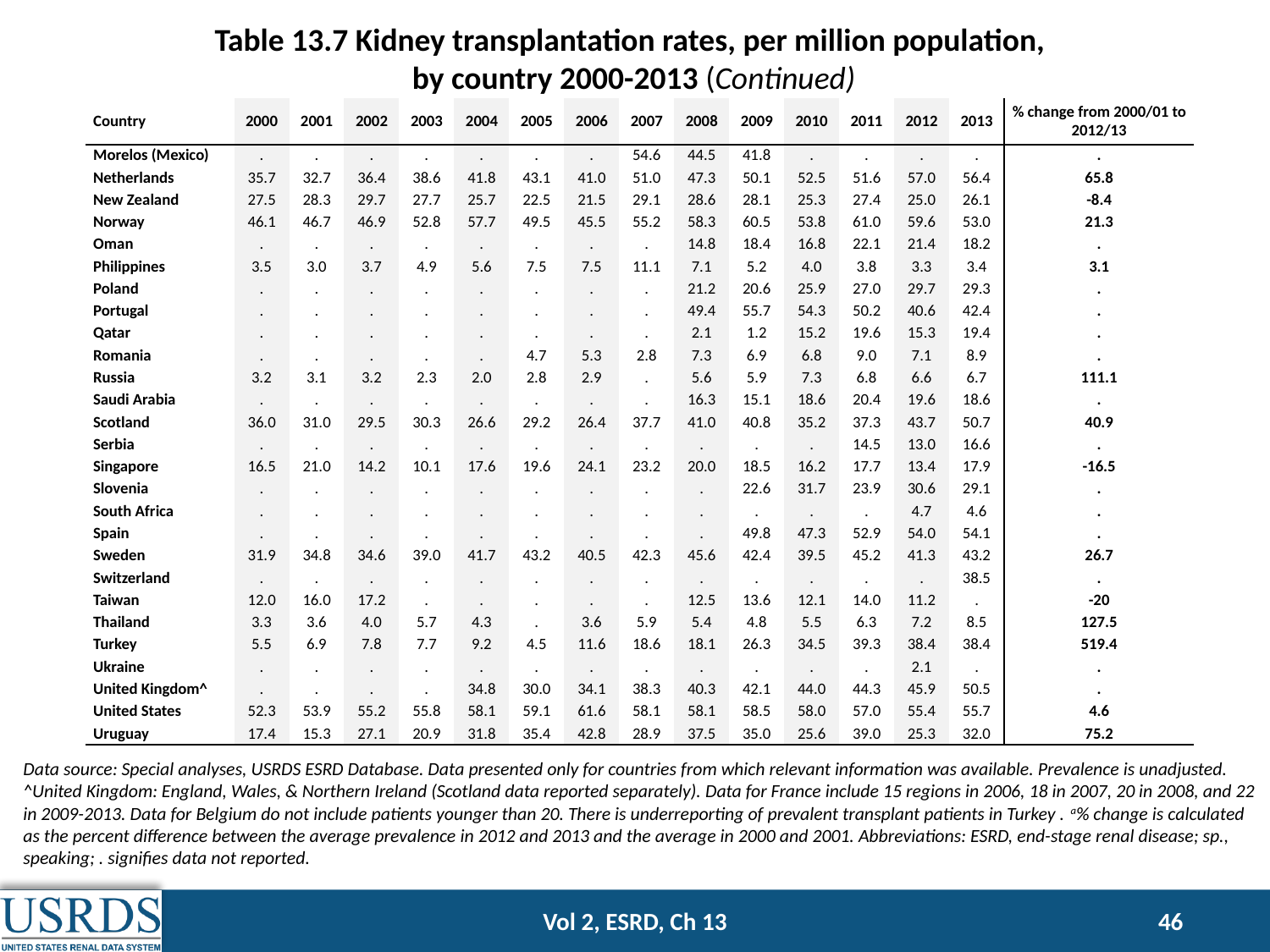

Table 13.7 Kidney transplantation rates, per million population,
by country 2000-2013 (Continued)
| Country | 2000 | 2001 | 2002 | 2003 | 2004 | 2005 | 2006 | 2007 | 2008 | 2009 | 2010 | 2011 | 2012 | 2013 | % change from 2000/01 to 2012/13 |
| --- | --- | --- | --- | --- | --- | --- | --- | --- | --- | --- | --- | --- | --- | --- | --- |
| Morelos (Mexico) | . | . | . | . | . | . | . | 54.6 | 44.5 | 41.8 | . | . | . | . | . |
| Netherlands | 35.7 | 32.7 | 36.4 | 38.6 | 41.8 | 43.1 | 41.0 | 51.0 | 47.3 | 50.1 | 52.5 | 51.6 | 57.0 | 56.4 | 65.8 |
| New Zealand | 27.5 | 28.3 | 29.7 | 27.7 | 25.7 | 22.5 | 21.5 | 29.1 | 28.6 | 28.1 | 25.3 | 27.4 | 25.0 | 26.1 | -8.4 |
| Norway | 46.1 | 46.7 | 46.9 | 52.8 | 57.7 | 49.5 | 45.5 | 55.2 | 58.3 | 60.5 | 53.8 | 61.0 | 59.6 | 53.0 | 21.3 |
| Oman | . | . | . | . | . | . | . | . | 14.8 | 18.4 | 16.8 | 22.1 | 21.4 | 18.2 | . |
| Philippines | 3.5 | 3.0 | 3.7 | 4.9 | 5.6 | 7.5 | 7.5 | 11.1 | 7.1 | 5.2 | 4.0 | 3.8 | 3.3 | 3.4 | 3.1 |
| Poland | . | . | . | . | . | . | . | . | 21.2 | 20.6 | 25.9 | 27.0 | 29.7 | 29.3 | . |
| Portugal | . | . | . | . | . | . | . | . | 49.4 | 55.7 | 54.3 | 50.2 | 40.6 | 42.4 | . |
| Qatar | . | . | . | . | . | . | . | . | 2.1 | 1.2 | 15.2 | 19.6 | 15.3 | 19.4 | . |
| Romania | . | . | . | . | . | 4.7 | 5.3 | 2.8 | 7.3 | 6.9 | 6.8 | 9.0 | 7.1 | 8.9 | . |
| Russia | 3.2 | 3.1 | 3.2 | 2.3 | 2.0 | 2.8 | 2.9 | . | 5.6 | 5.9 | 7.3 | 6.8 | 6.6 | 6.7 | 111.1 |
| Saudi Arabia | . | . | . | . | . | . | . | . | 16.3 | 15.1 | 18.6 | 20.4 | 19.6 | 18.6 | . |
| Scotland | 36.0 | 31.0 | 29.5 | 30.3 | 26.6 | 29.2 | 26.4 | 37.7 | 41.0 | 40.8 | 35.2 | 37.3 | 43.7 | 50.7 | 40.9 |
| Serbia | . | . | . | . | . | . | . | . | . | . | . | 14.5 | 13.0 | 16.6 | . |
| Singapore | 16.5 | 21.0 | 14.2 | 10.1 | 17.6 | 19.6 | 24.1 | 23.2 | 20.0 | 18.5 | 16.2 | 17.7 | 13.4 | 17.9 | -16.5 |
| Slovenia | . | . | . | . | . | . | . | . | . | 22.6 | 31.7 | 23.9 | 30.6 | 29.1 | . |
| South Africa | . | . | . | . | . | . | . | . | . | . | . | . | 4.7 | 4.6 | . |
| Spain | . | . | . | . | . | . | . | . | . | 49.8 | 47.3 | 52.9 | 54.0 | 54.1 | . |
| Sweden | 31.9 | 34.8 | 34.6 | 39.0 | 41.7 | 43.2 | 40.5 | 42.3 | 45.6 | 42.4 | 39.5 | 45.2 | 41.3 | 43.2 | 26.7 |
| Switzerland | . | . | . | . | . | . | . | . | . | . | . | . | . | 38.5 | . |
| Taiwan | 12.0 | 16.0 | 17.2 | . | . | . | . | . | 12.5 | 13.6 | 12.1 | 14.0 | 11.2 | . | -20 |
| Thailand | 3.3 | 3.6 | 4.0 | 5.7 | 4.3 | . | 3.6 | 5.9 | 5.4 | 4.8 | 5.5 | 6.3 | 7.2 | 8.5 | 127.5 |
| Turkey | 5.5 | 6.9 | 7.8 | 7.7 | 9.2 | 4.5 | 11.6 | 18.6 | 18.1 | 26.3 | 34.5 | 39.3 | 38.4 | 38.4 | 519.4 |
| Ukraine | . | . | . | . | . | . | . | . | . | . | . | . | 2.1 | . | . |
| United Kingdom^ | . | . | . | . | 34.8 | 30.0 | 34.1 | 38.3 | 40.3 | 42.1 | 44.0 | 44.3 | 45.9 | 50.5 | . |
| United States | 52.3 | 53.9 | 55.2 | 55.8 | 58.1 | 59.1 | 61.6 | 58.1 | 58.1 | 58.5 | 58.0 | 57.0 | 55.4 | 55.7 | 4.6 |
| Uruguay | 17.4 | 15.3 | 27.1 | 20.9 | 31.8 | 35.4 | 42.8 | 28.9 | 37.5 | 35.0 | 25.6 | 39.0 | 25.3 | 32.0 | 75.2 |
Data source: Special analyses, USRDS ESRD Database. Data presented only for countries from which relevant information was available. Prevalence is unadjusted. ^United Kingdom: England, Wales, & Northern Ireland (Scotland data reported separately). Data for France include 15 regions in 2006, 18 in 2007, 20 in 2008, and 22 in 2009-2013. Data for Belgium do not include patients younger than 20. There is underreporting of prevalent transplant patients in Turkey . a% change is calculated as the percent difference between the average prevalence in 2012 and 2013 and the average in 2000 and 2001. Abbreviations: ESRD, end-stage renal disease; sp., speaking; . signifies data not reported.
Vol 2, ESRD, Ch 13
46